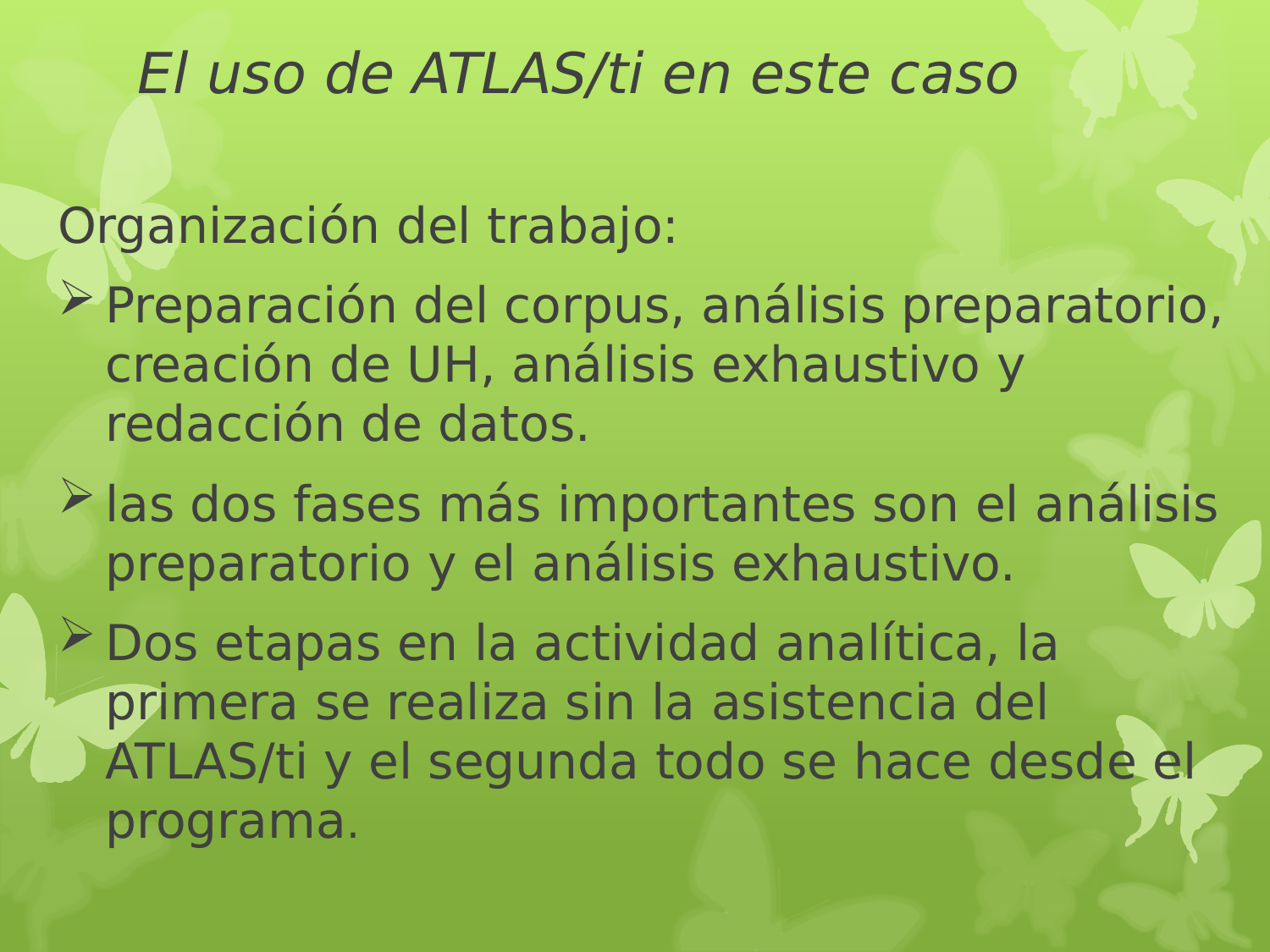

# El uso de ATLAS/ti en este caso
Organización del trabajo:
Preparación del corpus, análisis preparatorio, creación de UH, análisis exhaustivo y redacción de datos.
las dos fases más importantes son el análisis preparatorio y el análisis exhaustivo.
Dos etapas en la actividad analítica, la primera se realiza sin la asistencia del ATLAS/ti y el segunda todo se hace desde el programa.